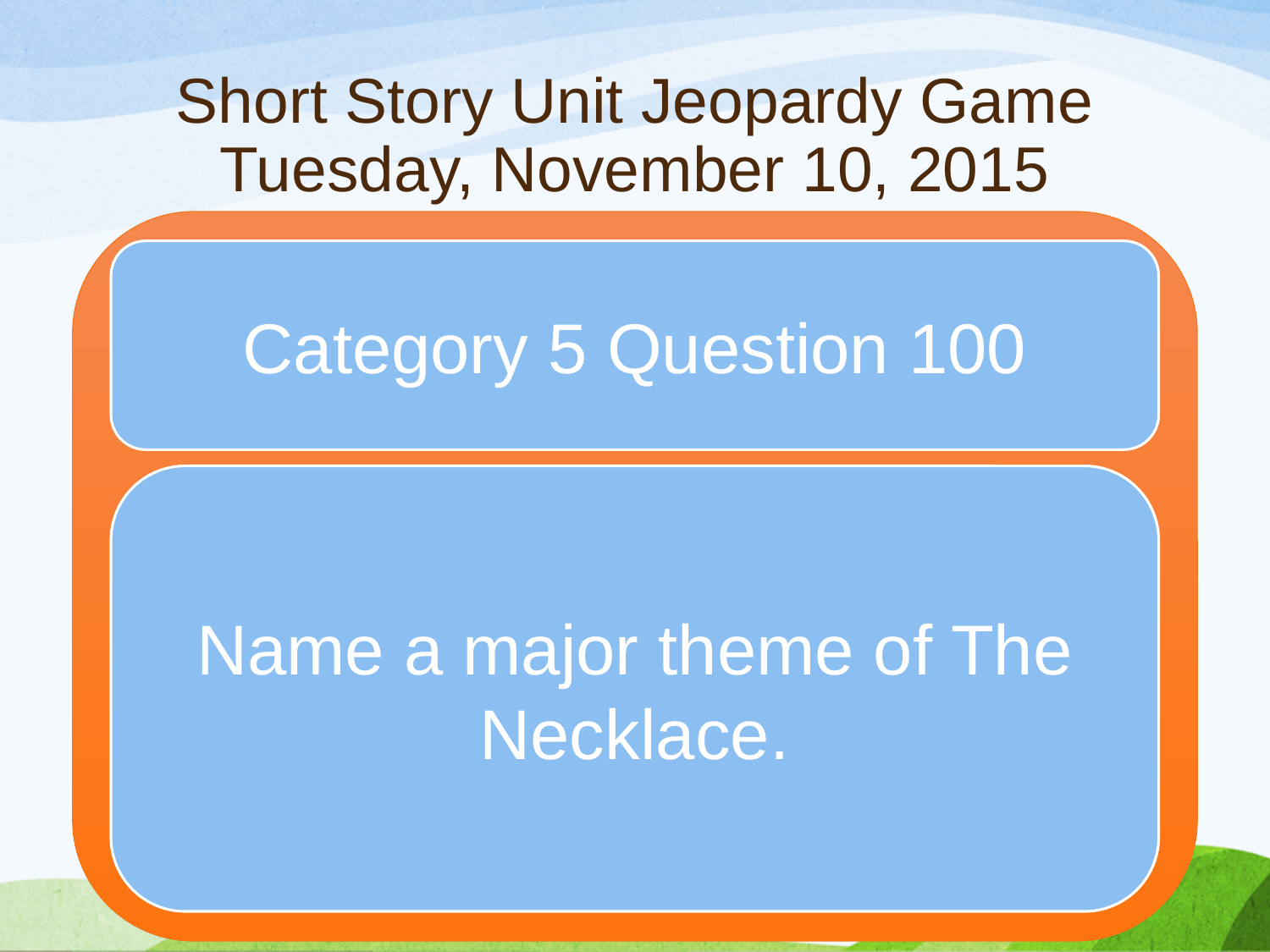

# Short Story Unit Jeopardy Game Tuesday, November 10, 2015

Category 5 Question 100
Name a major theme of The Necklace.